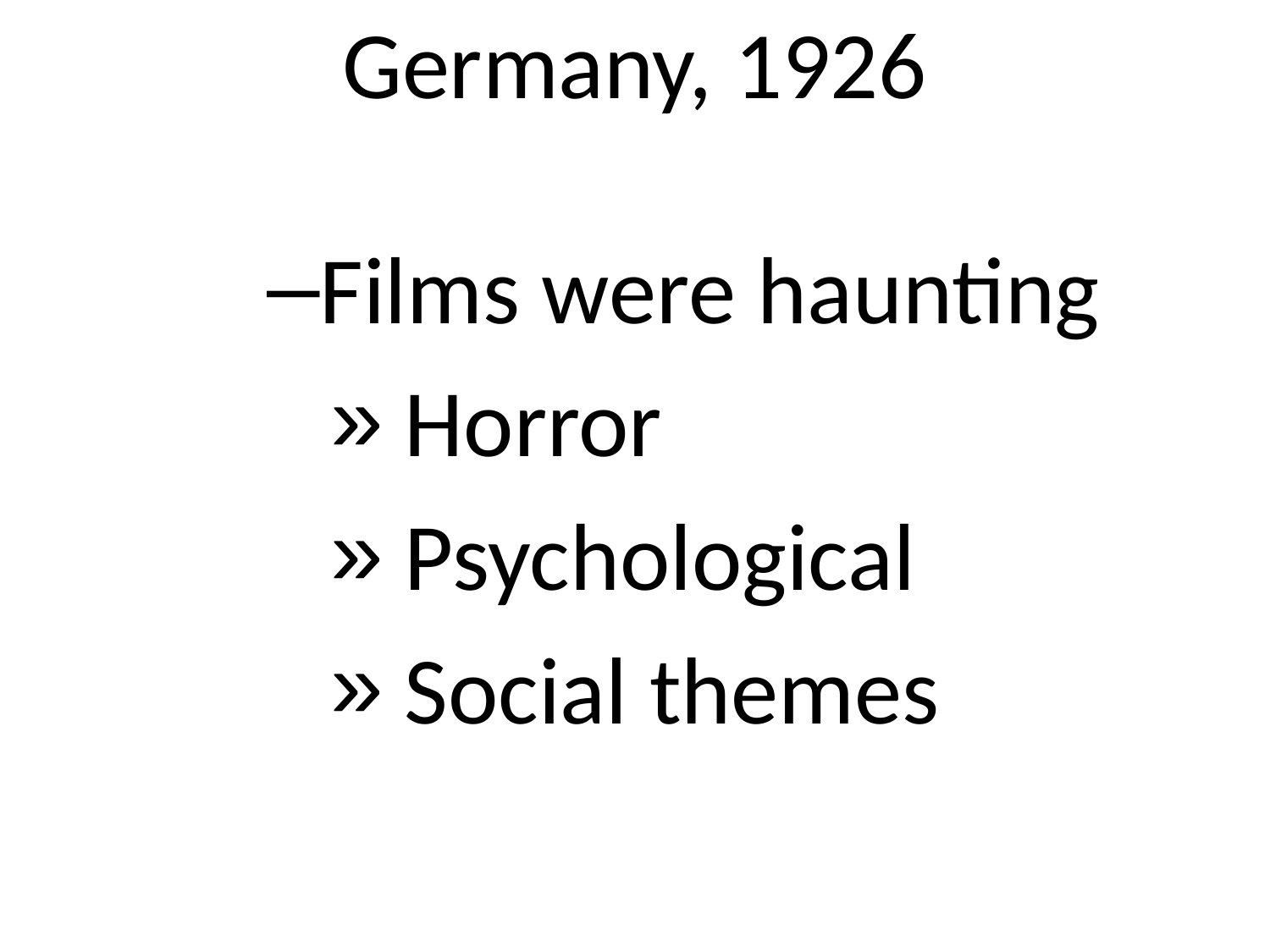

# Germany, 1926
Films were haunting
 Horror
 Psychological
 Social themes